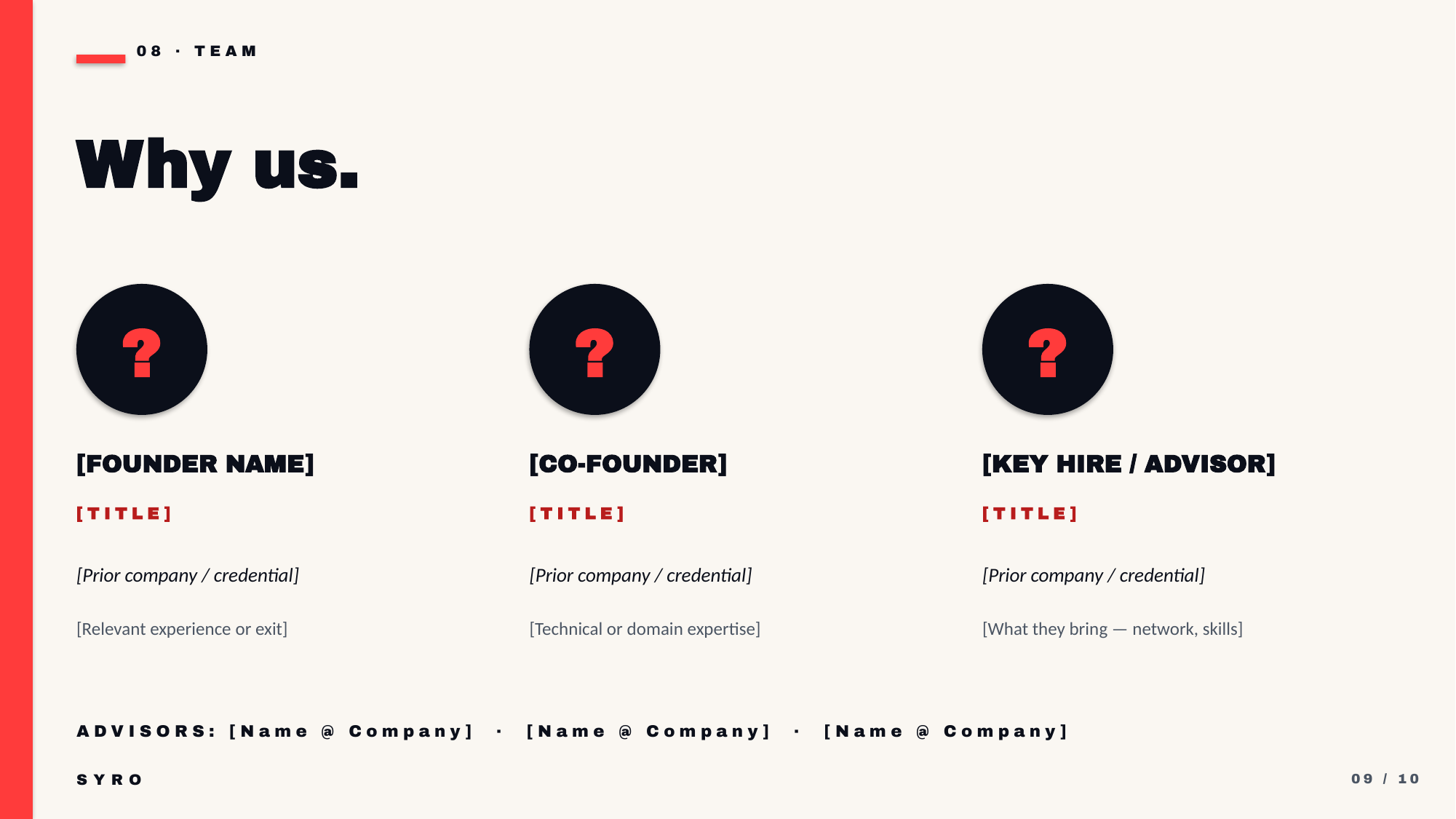

08 · TEAM

Why us.

?

?

?
[FOUNDER NAME]
[CO-FOUNDER]
[KEY HIRE / ADVISOR]
[TITLE]
[TITLE]
[TITLE]
[Prior company / credential]
[Prior company / credential]
[Prior company / credential]
[Relevant experience or exit]
[Technical or domain expertise]
[What they bring — network, skills]
ADVISORS: [Name @ Company]  ·  [Name @ Company]  ·  [Name @ Company]
SYRO
09 / 10